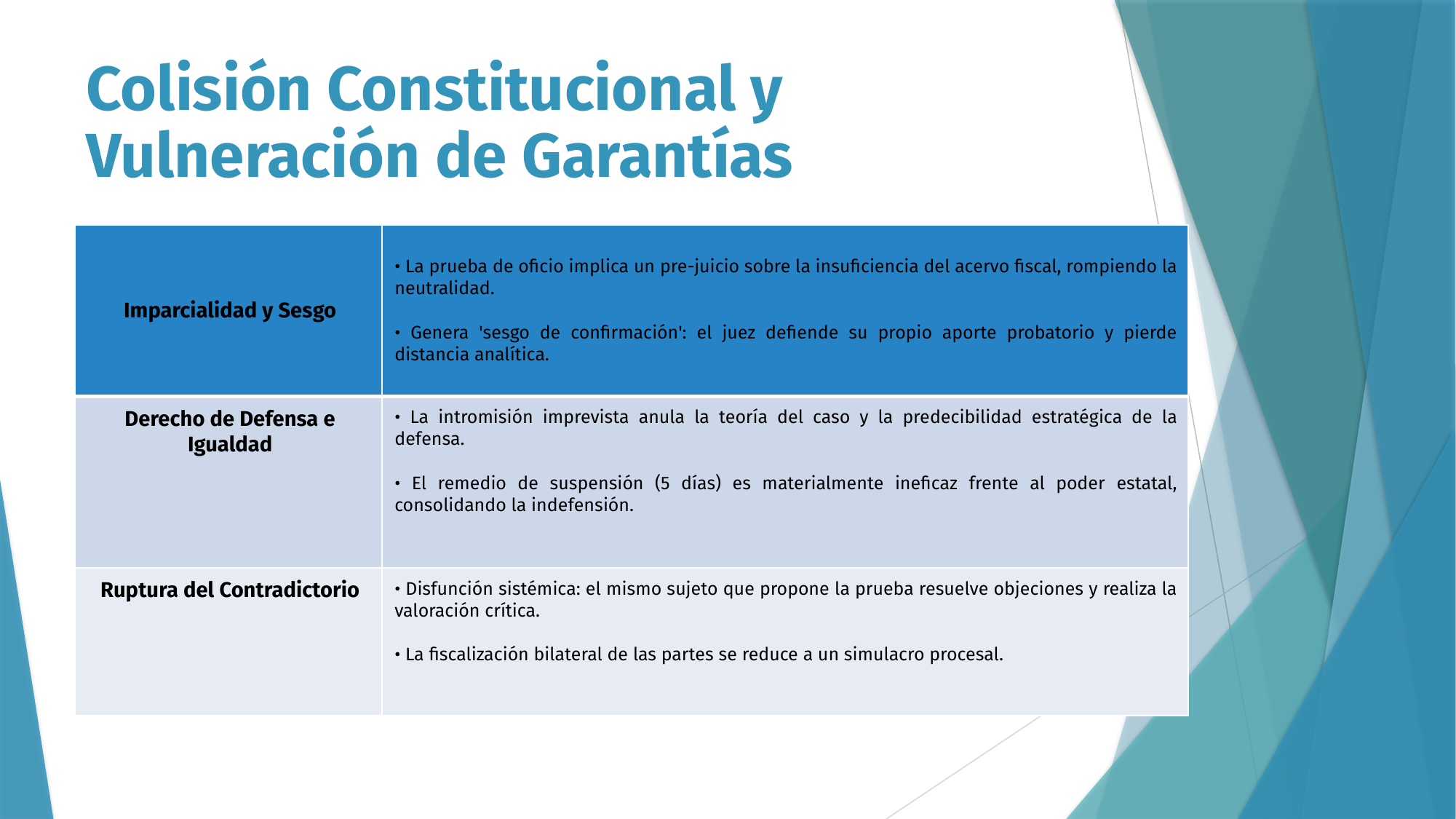

Colisión Constitucional y Vulneración de Garantías
| Imparcialidad y Sesgo | • La prueba de oficio implica un pre-juicio sobre la insuficiencia del acervo fiscal, rompiendo la neutralidad. • Genera 'sesgo de confirmación': el juez defiende su propio aporte probatorio y pierde distancia analítica. |
| --- | --- |
| Derecho de Defensa e Igualdad | • La intromisión imprevista anula la teoría del caso y la predecibilidad estratégica de la defensa. • El remedio de suspensión (5 días) es materialmente ineficaz frente al poder estatal, consolidando la indefensión. |
| Ruptura del Contradictorio | • Disfunción sistémica: el mismo sujeto que propone la prueba resuelve objeciones y realiza la valoración crítica. • La fiscalización bilateral de las partes se reduce a un simulacro procesal. |